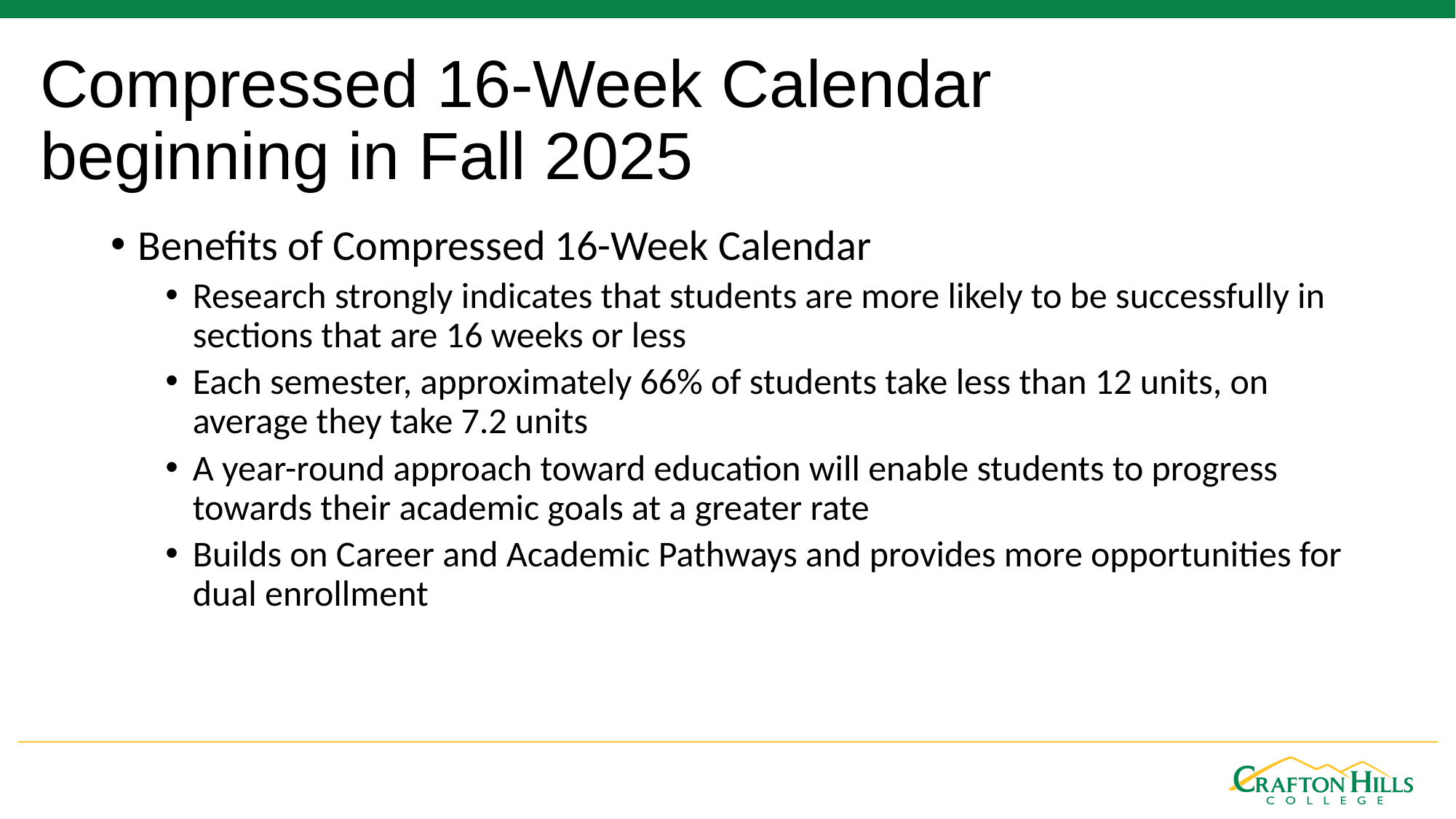

# Compressed 16-Week Calendar beginning in Fall 2025
Benefits of Compressed 16-Week Calendar
Research strongly indicates that students are more likely to be successfully in sections that are 16 weeks or less
Each semester, approximately 66% of students take less than 12 units, on average they take 7.2 units
A year-round approach toward education will enable students to progress towards their academic goals at a greater rate
Builds on Career and Academic Pathways and provides more opportunities for dual enrollment